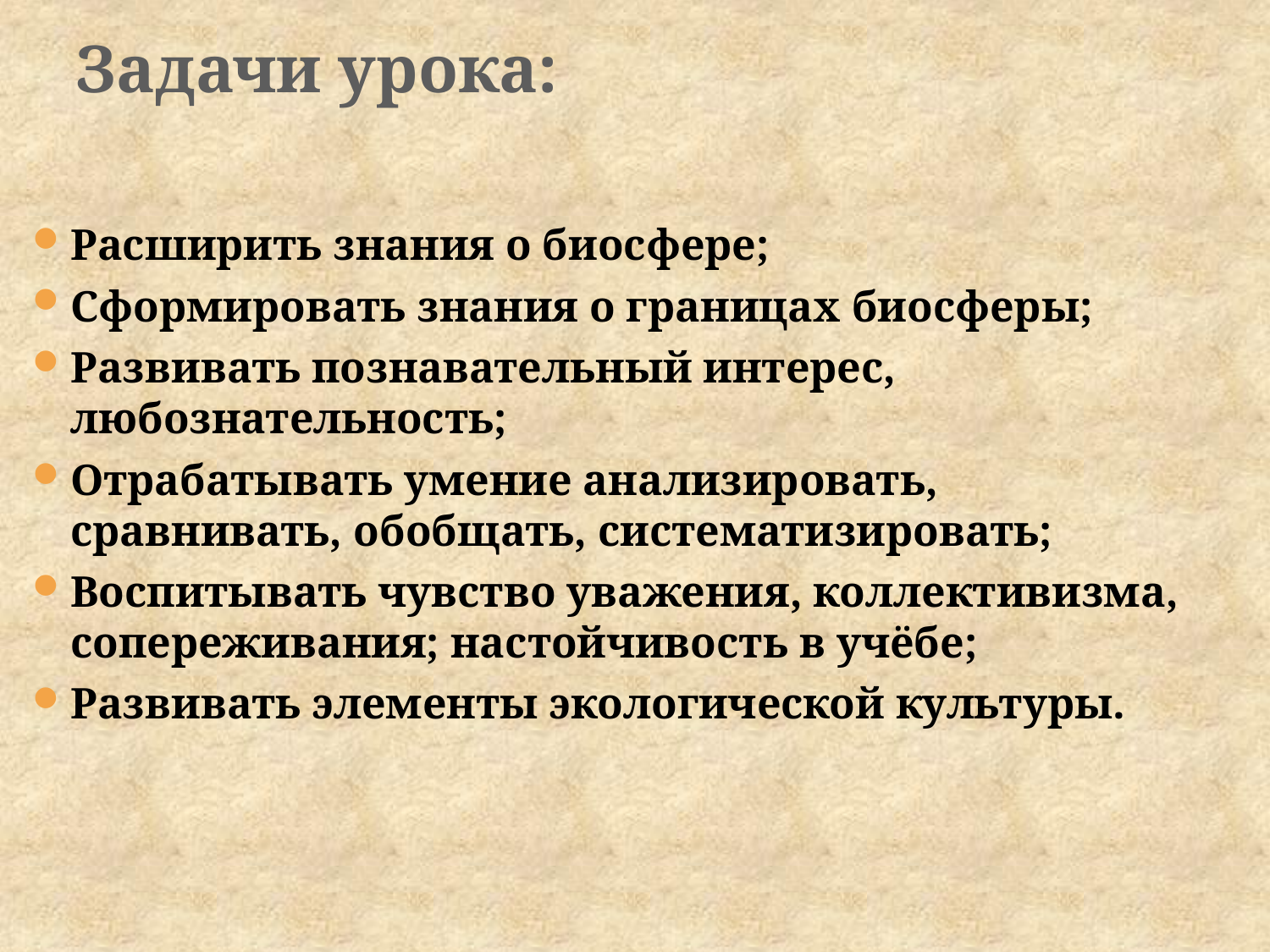

# Задачи урока:
Расширить знания о биосфере;
Сформировать знания о границах биосферы;
Развивать познавательный интерес, любознательность;
Отрабатывать умение анализировать, сравнивать, обобщать, систематизировать;
Воспитывать чувство уважения, коллективизма, сопереживания; настойчивость в учёбе;
Развивать элементы экологической культуры.